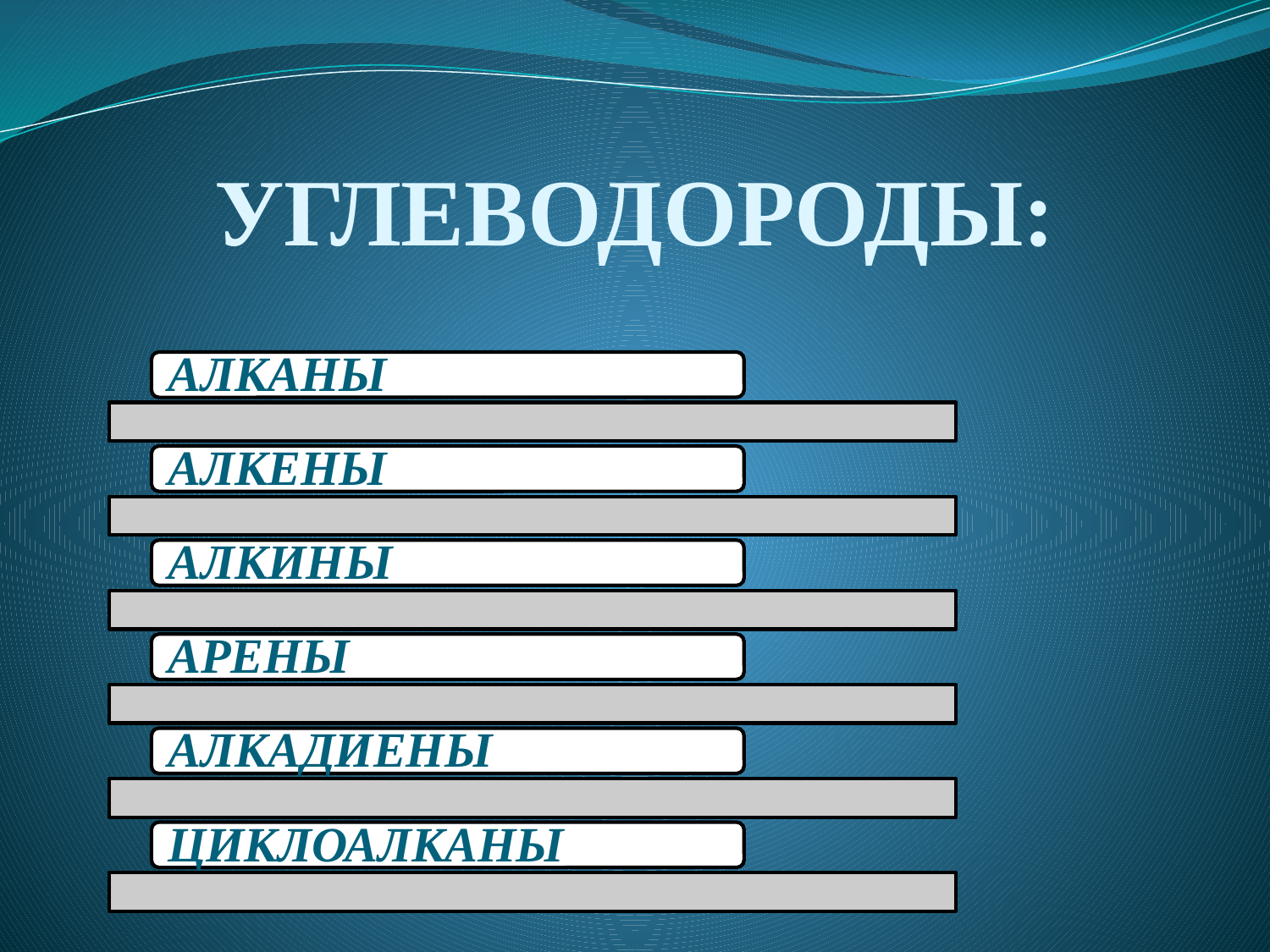

УГЛЕВОДОРОДЫ:
АЛКАНЫ
АЛКАДИЕНЫ
ЦИКЛОАЛКАНЫ
АЛКЕНЫ
АЛКИНЫ
АРЕНЫ